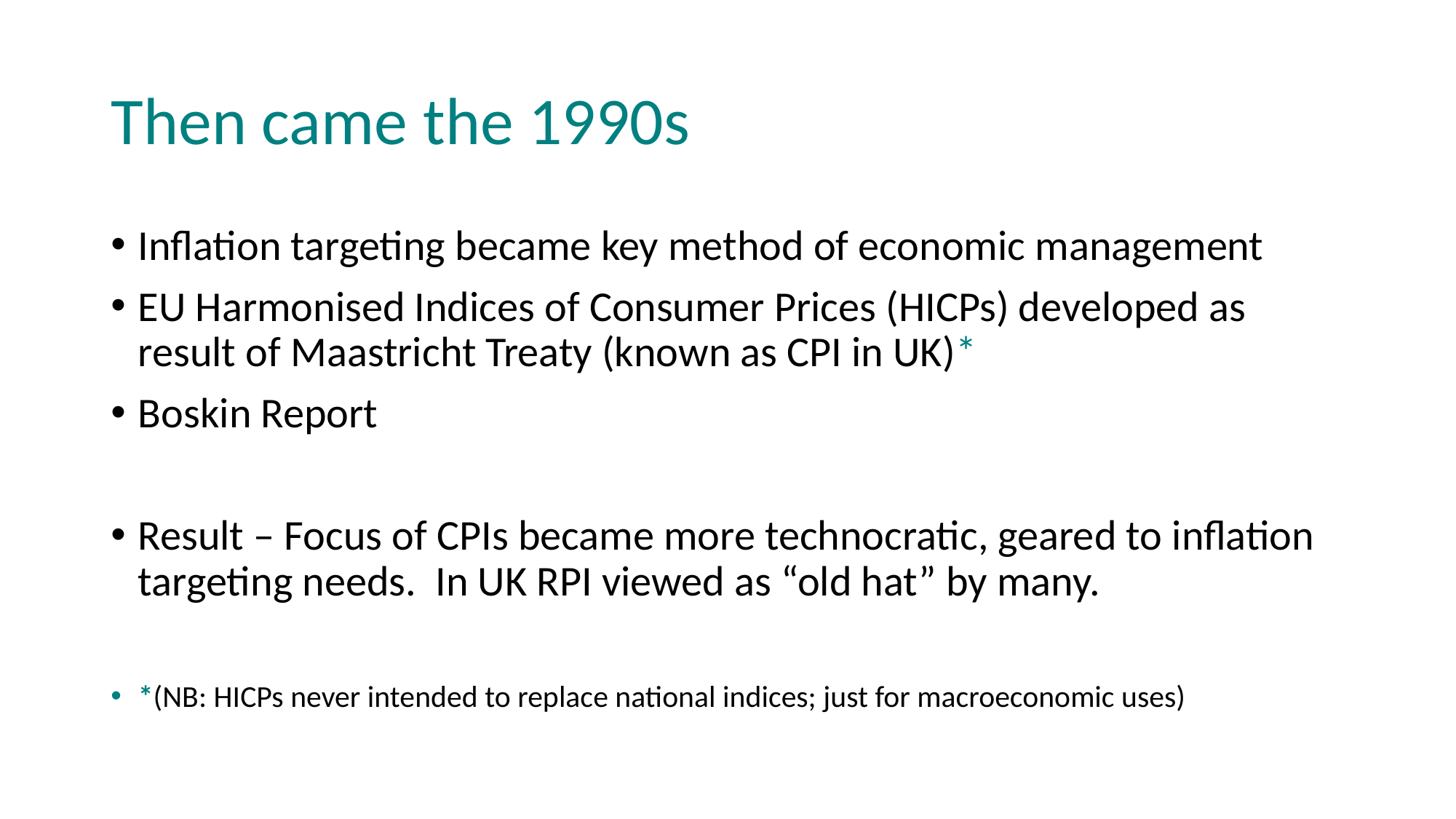

# Then came the 1990s
Inflation targeting became key method of economic management
EU Harmonised Indices of Consumer Prices (HICPs) developed as result of Maastricht Treaty (known as CPI in UK)*
Boskin Report

Result – Focus of CPIs became more technocratic, geared to inflation targeting needs.  In UK RPI viewed as “old hat” by many.

*(NB: HICPs never intended to replace national indices; just for macroeconomic uses)